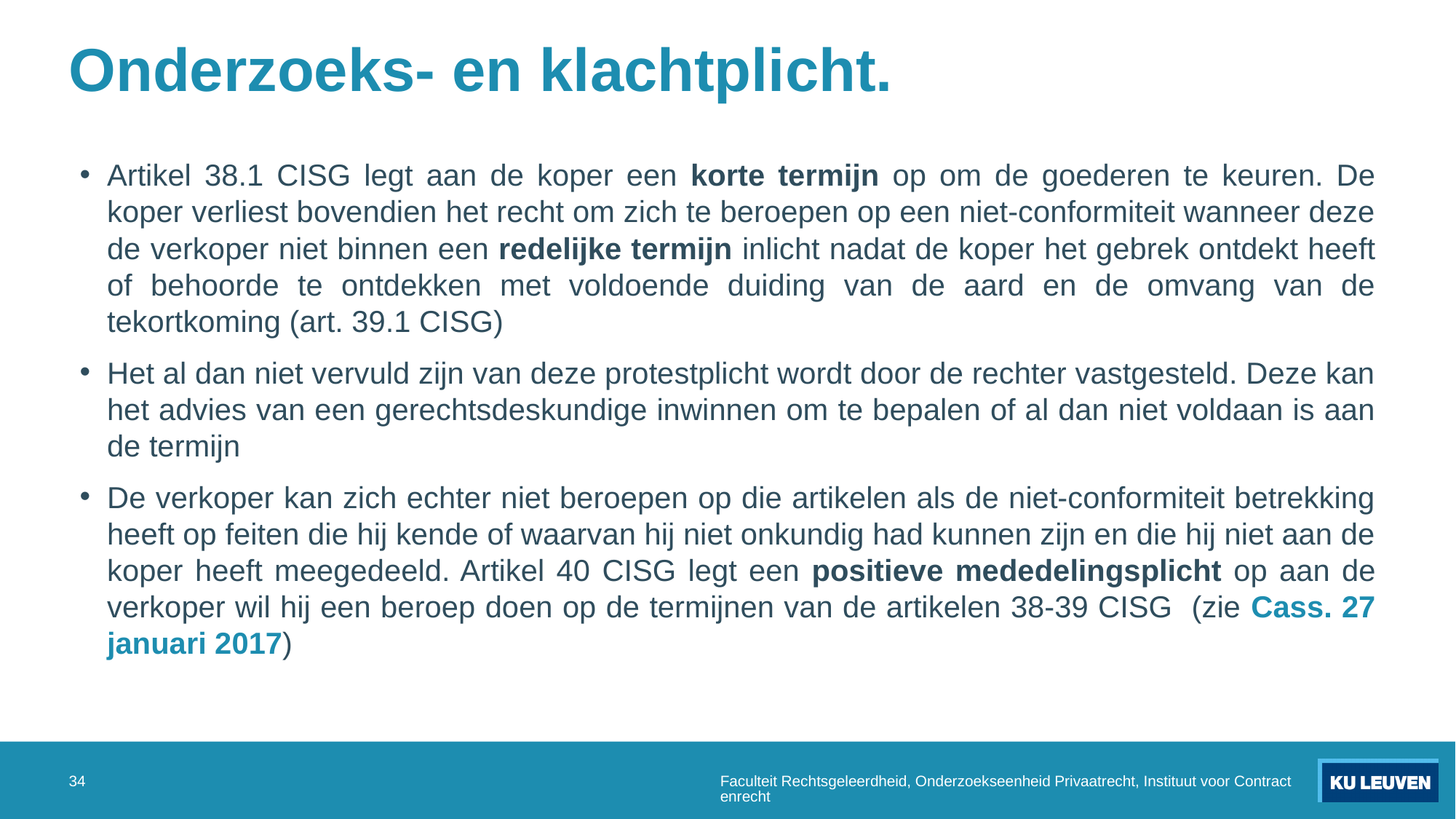

# Onderzoeks- en klachtplicht.
Artikel 38.1 CISG legt aan de koper een korte termijn op om de goederen te keuren. De koper verliest bovendien het recht om zich te beroepen op een niet-conformiteit wanneer deze de verkoper niet binnen een redelijke termijn inlicht nadat de koper het gebrek ontdekt heeft of behoorde te ontdekken met voldoende duiding van de aard en de omvang van de tekortkoming (art. 39.1 CISG)
Het al dan niet vervuld zijn van deze protestplicht wordt door de rechter vastgesteld. Deze kan het advies van een gerechtsdeskundige inwinnen om te bepalen of al dan niet voldaan is aan de termijn
De verkoper kan zich echter niet beroepen op die artikelen als de niet-conformiteit betrekking heeft op feiten die hij kende of waarvan hij niet onkundig had kunnen zijn en die hij niet aan de koper heeft meegedeeld. Artikel 40 CISG legt een positieve mededelingsplicht op aan de verkoper wil hij een beroep doen op de termijnen van de artikelen 38-39 CISG  (zie Cass. 27 januari 2017)
34
Faculteit Rechtsgeleerdheid, Onderzoekseenheid Privaatrecht, Instituut voor Contractenrecht